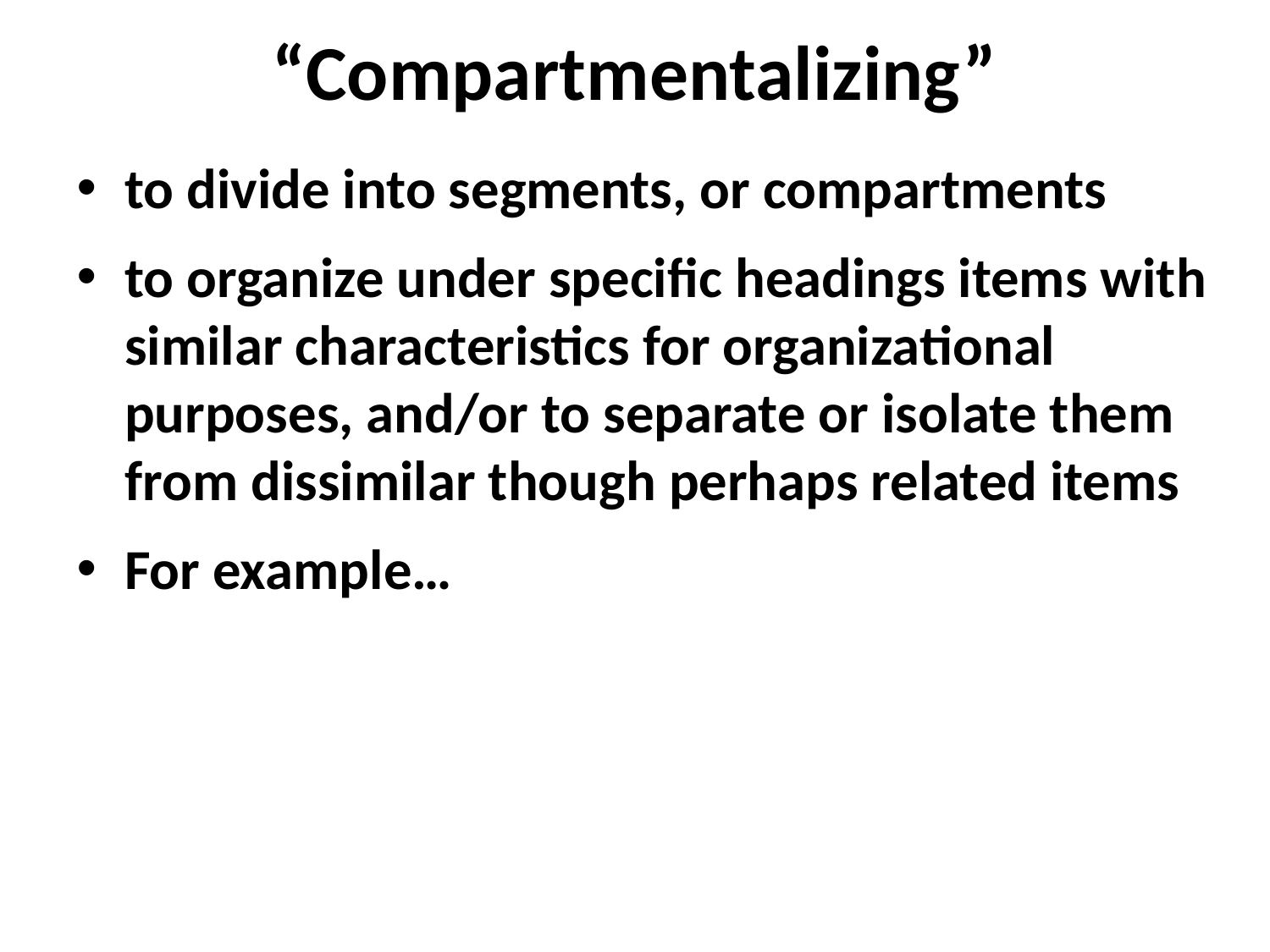

# “Compartmentalizing”
to divide into segments, or compartments
to organize under specific headings items with similar characteristics for organizational purposes, and/or to separate or isolate them from dissimilar though perhaps related items
For example…